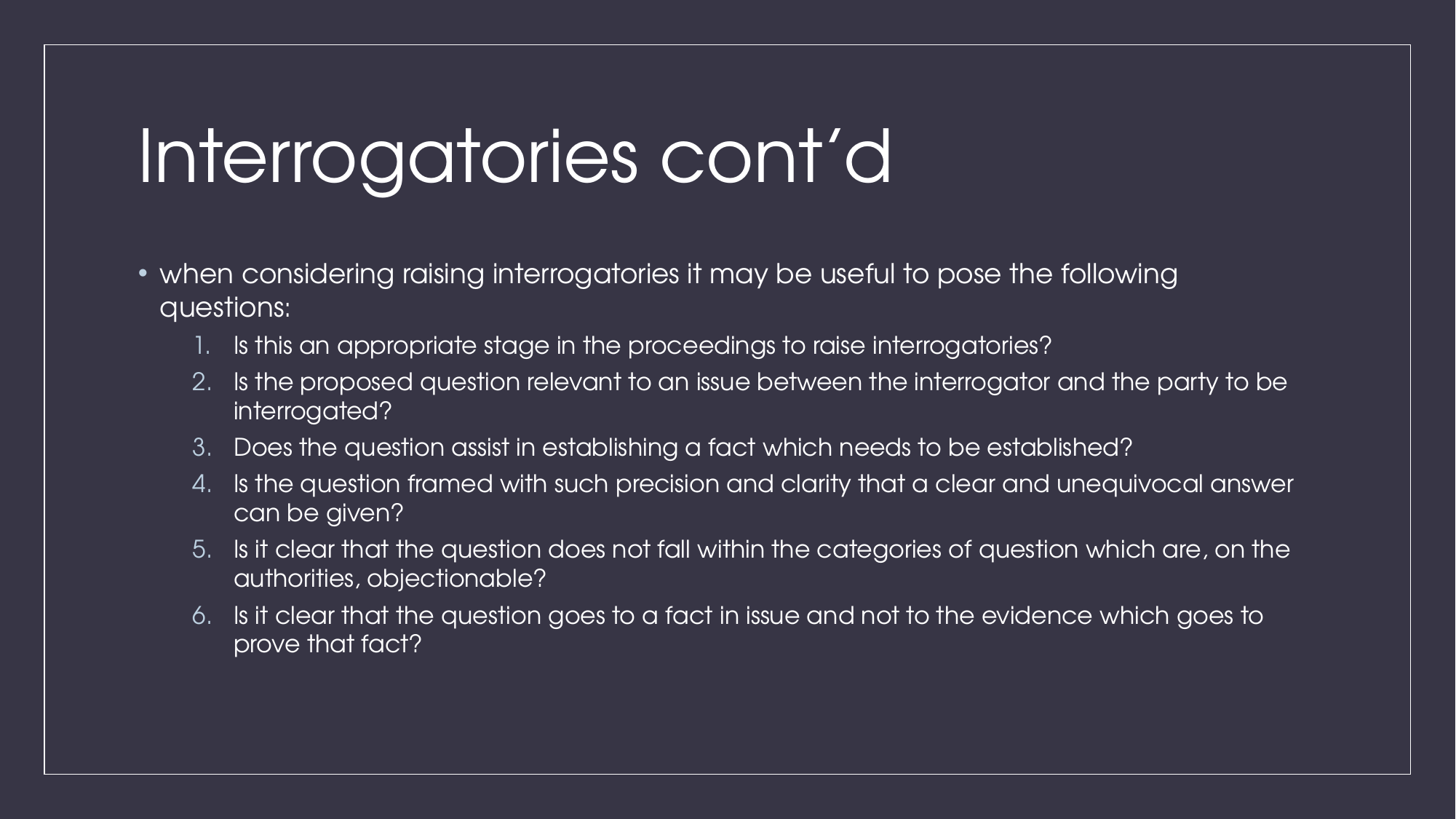

# Interrogatories cont’d
when considering raising interrogatories it may be useful to pose the following questions:
Is this an appropriate stage in the proceedings to raise interrogatories?
Is the proposed question relevant to an issue between the interrogator and the party to be interrogated?
Does the question assist in establishing a fact which needs to be established?
Is the question framed with such precision and clarity that a clear and unequivocal answer can be given?
Is it clear that the question does not fall within the categories of question which are, on the authorities, objectionable?
Is it clear that the question goes to a fact in issue and not to the evidence which goes to prove that fact?